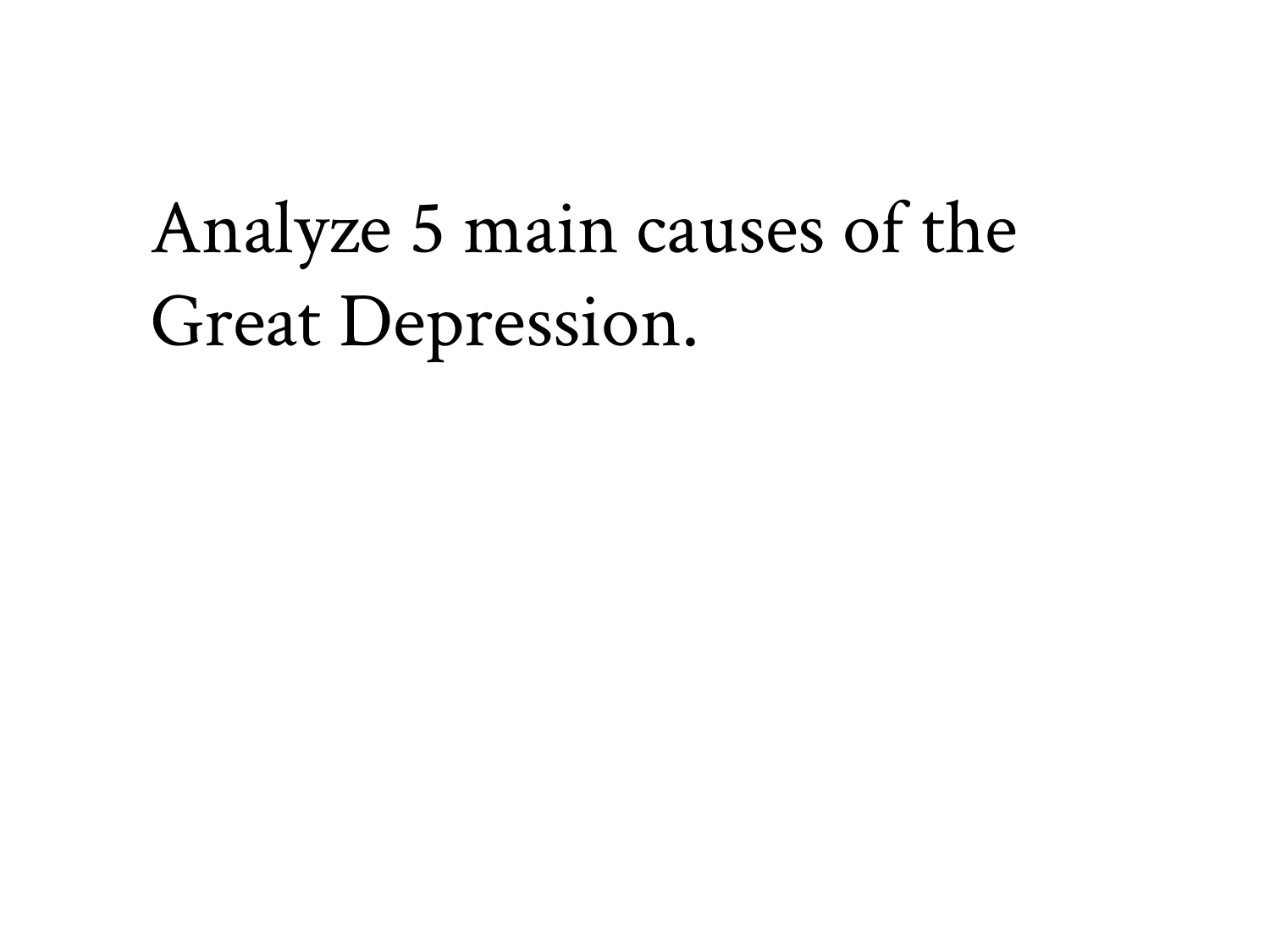

Analyze 5 main causes of the Great Depression.